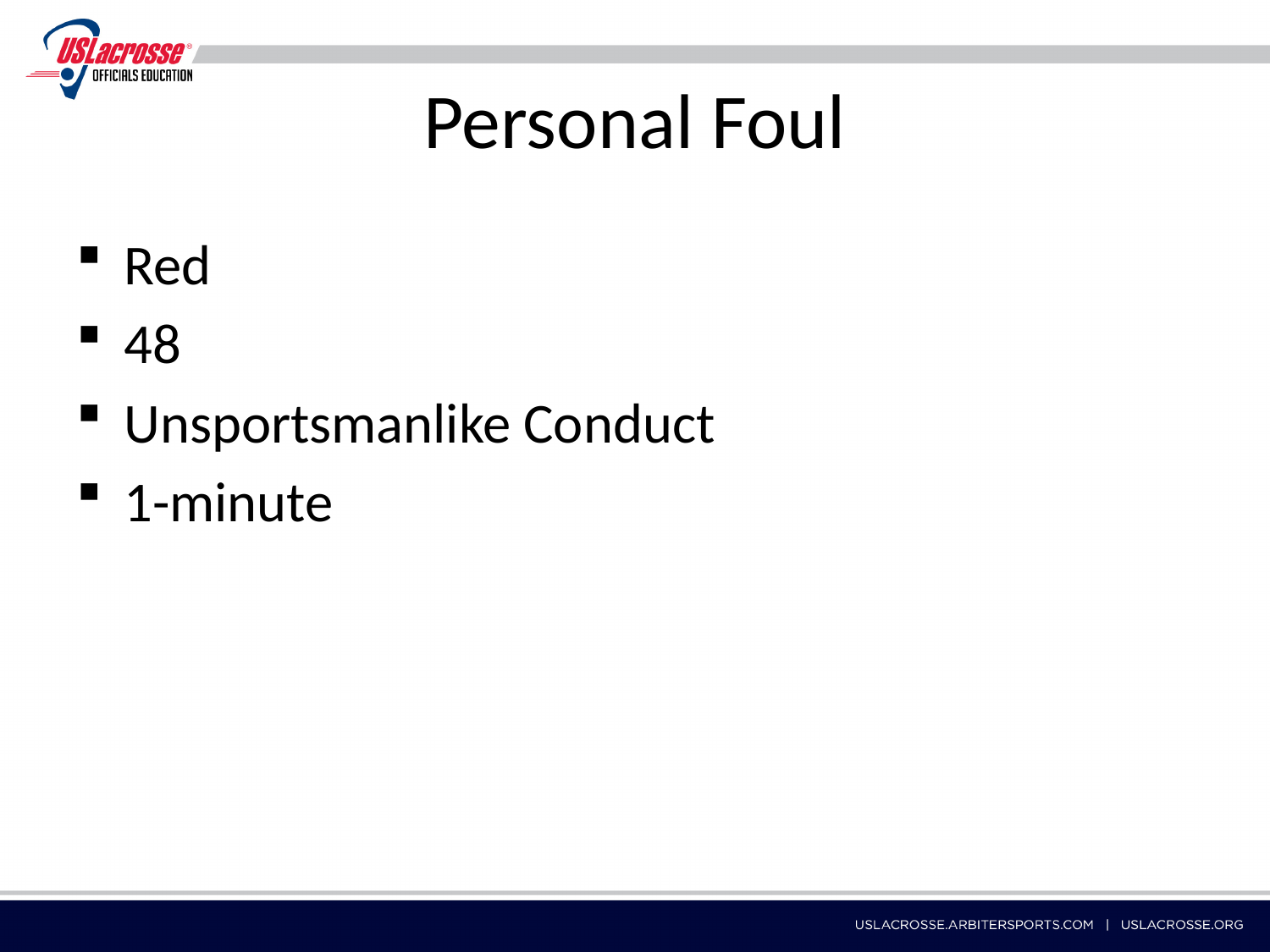

# Personal Foul
Red
48
Unsportsmanlike Conduct
1-minute